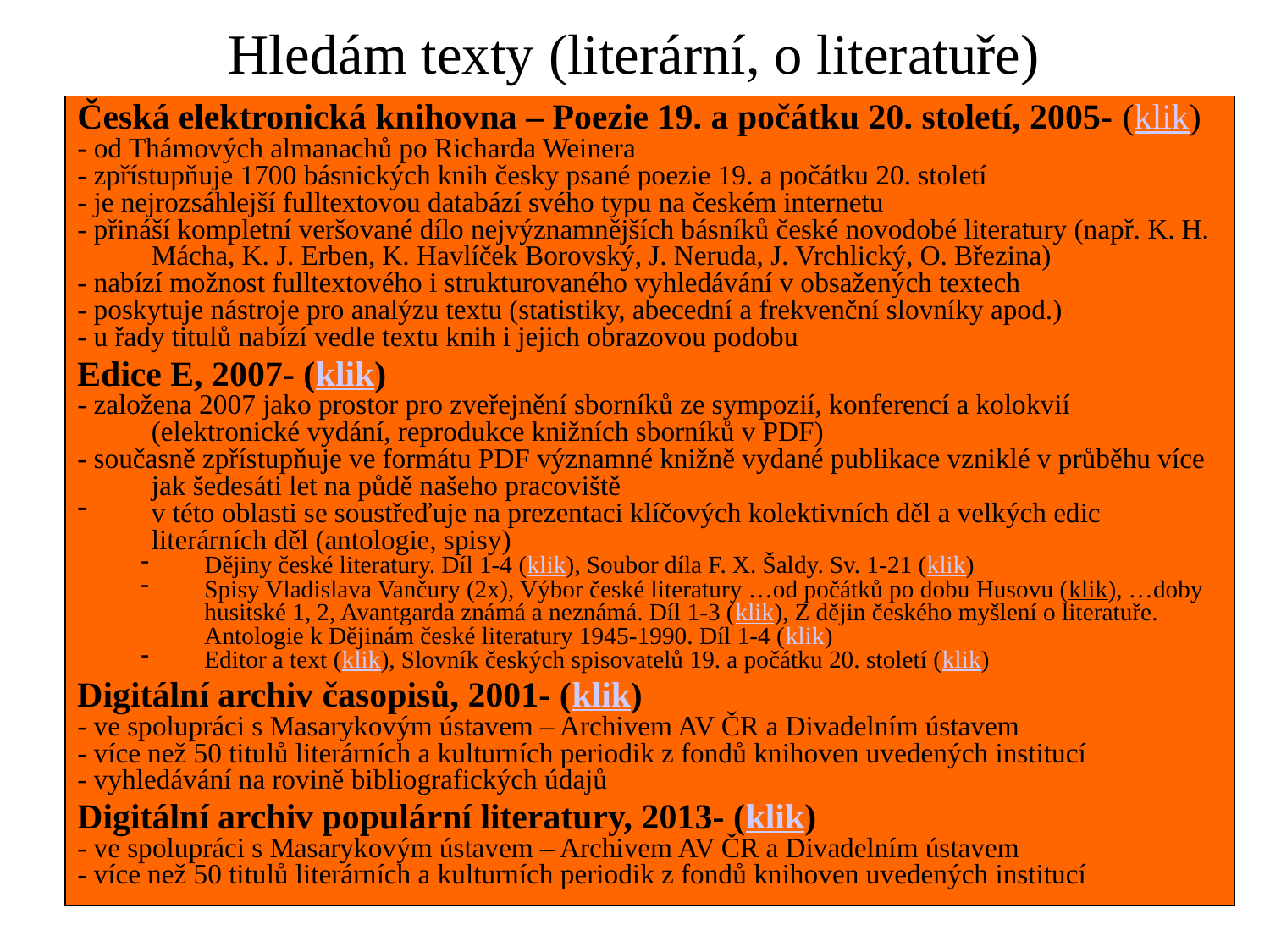

# Hledám texty (literární, o literatuře)
Česká elektronická knihovna – Poezie 19. a počátku 20. století, 2005- (klik)
- od Thámových almanachů po Richarda Weinera
- zpřístupňuje 1700 básnických knih česky psané poezie 19. a počátku 20. století
- je nejrozsáhlejší fulltextovou databází svého typu na českém internetu
- přináší kompletní veršované dílo nejvýznamnějších básníků české novodobé literatury (např. K. H. Mácha, K. J. Erben, K. Havlíček Borovský, J. Neruda, J. Vrchlický, O. Březina)
- nabízí možnost fulltextového i strukturovaného vyhledávání v obsažených textech
- poskytuje nástroje pro analýzu textu (statistiky, abecední a frekvenční slovníky apod.)
- u řady titulů nabízí vedle textu knih i jejich obrazovou podobu
Edice E, 2007- (klik)
- založena 2007 jako prostor pro zveřejnění sborníků ze sympozií, konferencí a kolokvií (elektronické vydání, reprodukce knižních sborníků v PDF)
- současně zpřístupňuje ve formátu PDF významné knižně vydané publikace vzniklé v průběhu více jak šedesáti let na půdě našeho pracoviště
v této oblasti se soustřeďuje na prezentaci klíčových kolektivních děl a velkých edic literárních děl (antologie, spisy)
Dějiny české literatury. Díl 1-4 (klik), Soubor díla F. X. Šaldy. Sv. 1-21 (klik)
Spisy Vladislava Vančury (2x), Výbor české literatury …od počátků po dobu Husovu (klik), …doby husitské 1, 2, Avantgarda známá a neznámá. Díl 1-3 (klik), Z dějin českého myšlení o literatuře. Antologie k Dějinám české literatury 1945-1990. Díl 1-4 (klik)
Editor a text (klik), Slovník českých spisovatelů 19. a počátku 20. století (klik)
Digitální archiv časopisů, 2001- (klik)
- ve spolupráci s Masarykovým ústavem – Archivem AV ČR a Divadelním ústavem
- více než 50 titulů literárních a kulturních periodik z fondů knihoven uvedených institucí
- vyhledávání na rovině bibliografických údajů
Digitální archiv populární literatury, 2013- (klik)
- ve spolupráci s Masarykovým ústavem – Archivem AV ČR a Divadelním ústavem
- více než 50 titulů literárních a kulturních periodik z fondů knihoven uvedených institucí